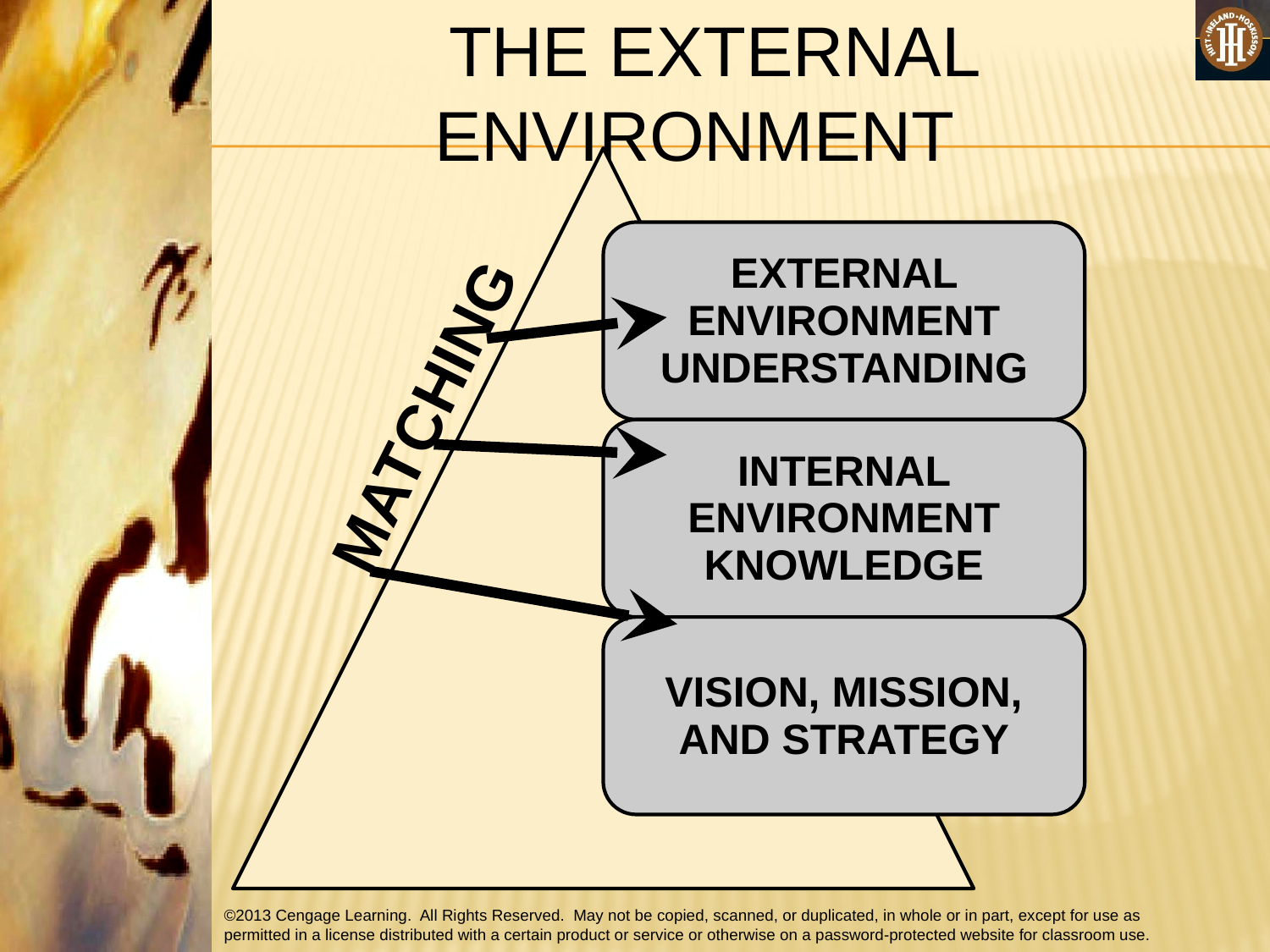

THE EXTERNAL ENVIRONMENT

EXTERNAL ENVIRONMENT UNDERSTANDING
INTERNAL ENVIRONMENT KNOWLEDGE
VISION, MISSION, AND STRATEGY

MATCHING